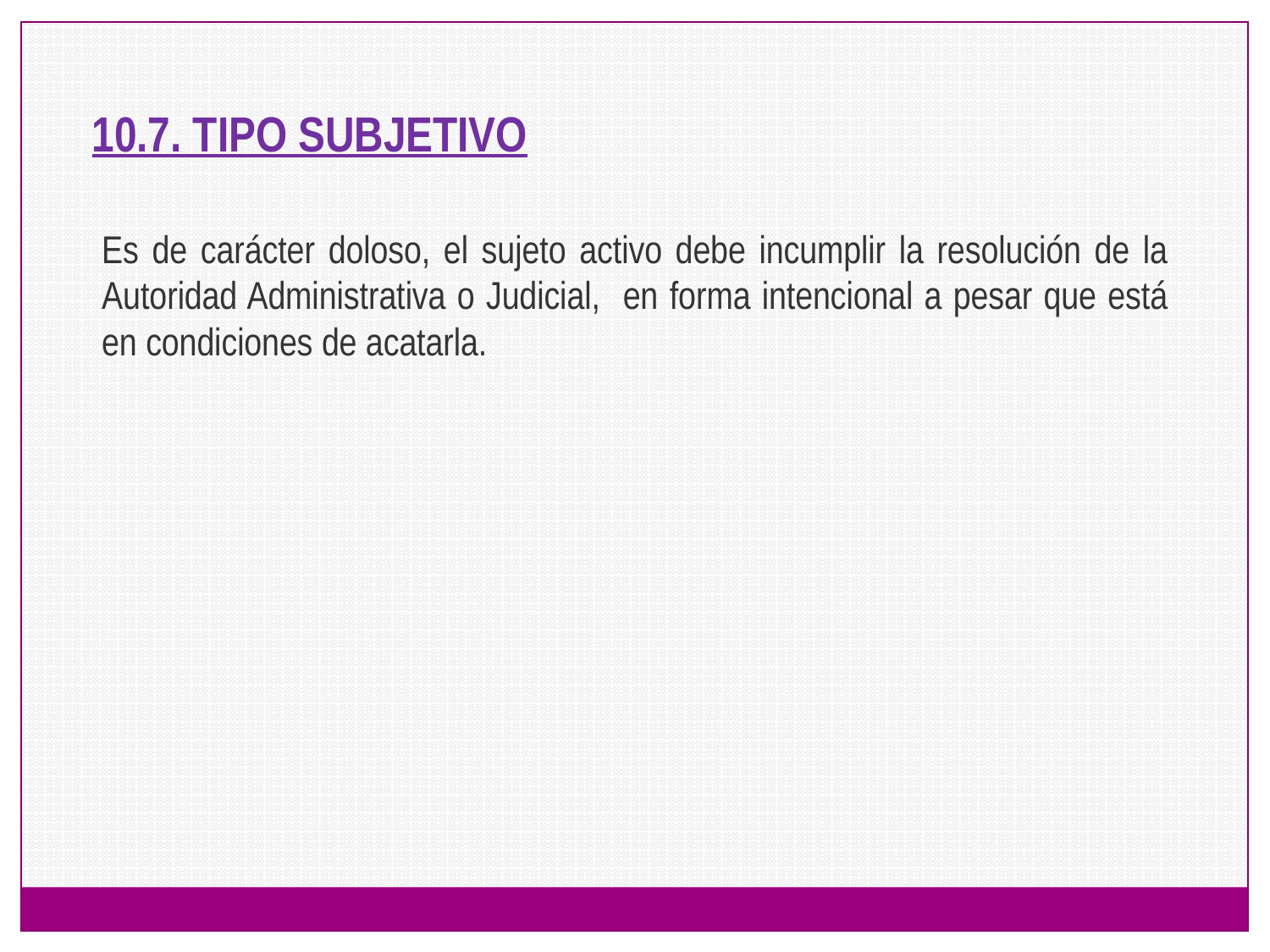

10.7. TIPO SUBJETIVO
Es de carácter doloso, el sujeto activo debe incumplir la resolución de la Autoridad Administrativa o Judicial,  en forma intencional a pesar que está en condiciones de acatarla.